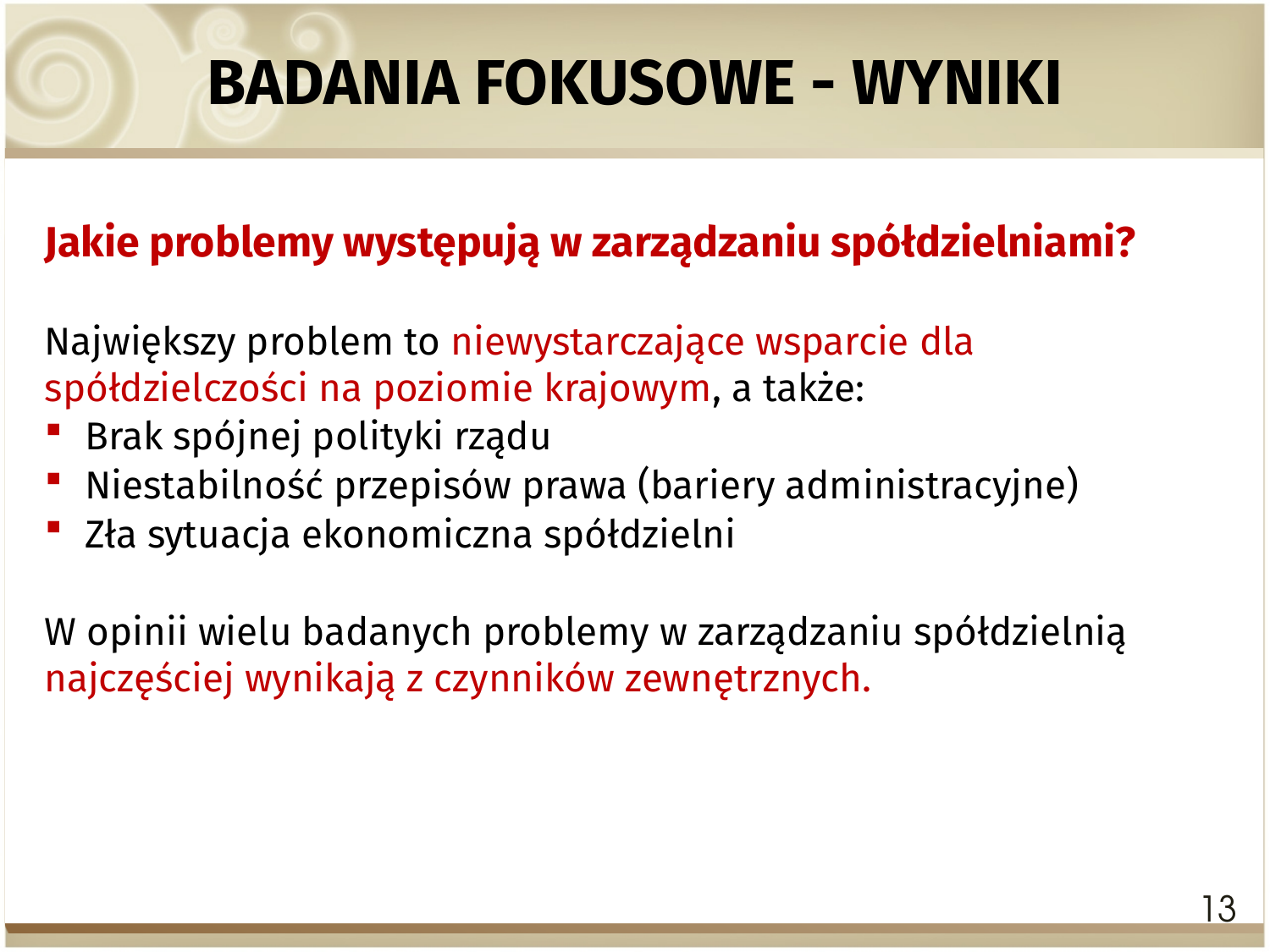

# BADANIA FOKUSOWE - WYNIKI
Jakie problemy występują w zarządzaniu spółdzielniami?

Największy problem to niewystarczające wsparcie dla spółdzielczości na poziomie krajowym, a także:
 Brak spójnej polityki rządu
 Niestabilność przepisów prawa (bariery administracyjne)
 Zła sytuacja ekonomiczna spółdzielni

W opinii wielu badanych problemy w zarządzaniu spółdzielnią najczęściej wynikają z czynników zewnętrznych.

13